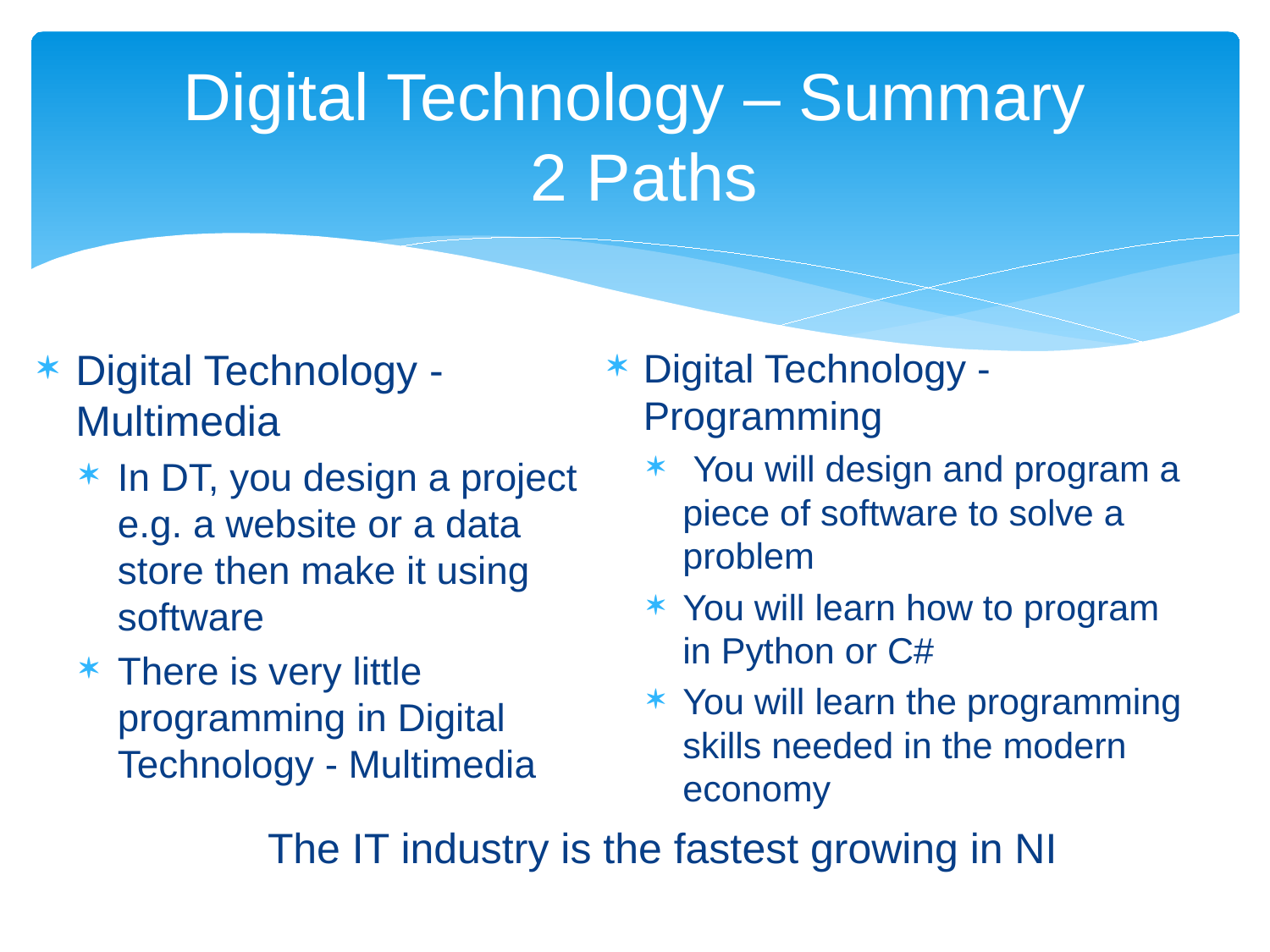

# Digital Technology – Summary 2 Paths
Digital Technology - Multimedia
In DT, you design a project e.g. a website or a data store then make it using software
There is very little programming in Digital Technology - Multimedia
Digital Technology - Programming
 You will design and program a piece of software to solve a problem
You will learn how to program in Python or C#
You will learn the programming skills needed in the modern economy
The IT industry is the fastest growing in NI